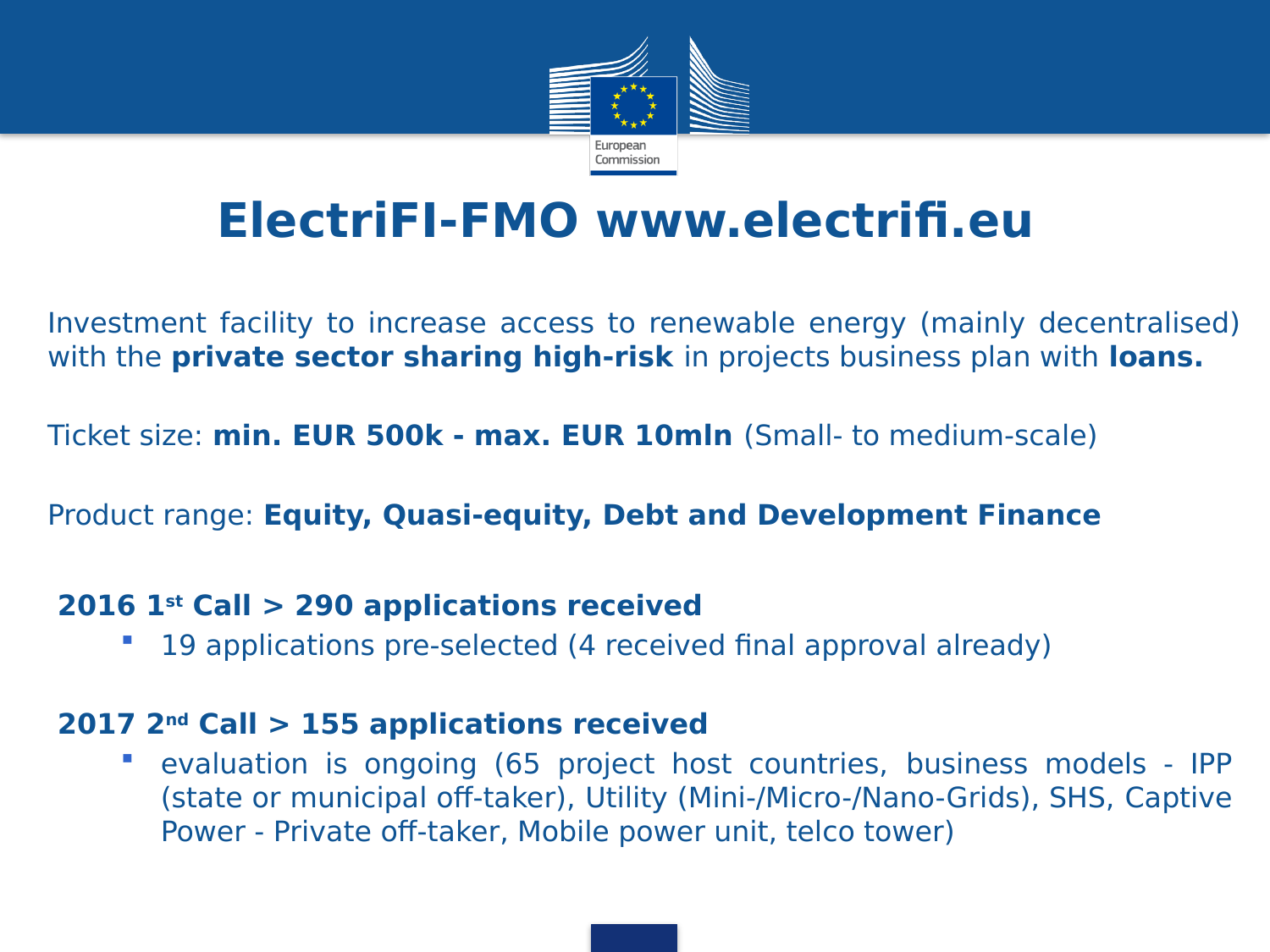

ElectriFI-FMO www.electrifi.eu
Investment facility to increase access to renewable energy (mainly decentralised) with the private sector sharing high-risk in projects business plan with loans.

Ticket size: min. EUR 500k - max. EUR 10mln (Small- to medium-scale)

Product range: Equity, Quasi-equity, Debt and Development Finance

2016 1st Call > 290 applications received
19 applications pre-selected (4 received final approval already)

2017 2nd Call > 155 applications received
evaluation is ongoing (65 project host countries, business models - IPP (state or municipal off-taker), Utility (Mini-/Micro-/Nano-Grids), SHS, Captive Power - Private off-taker, Mobile power unit, telco tower)